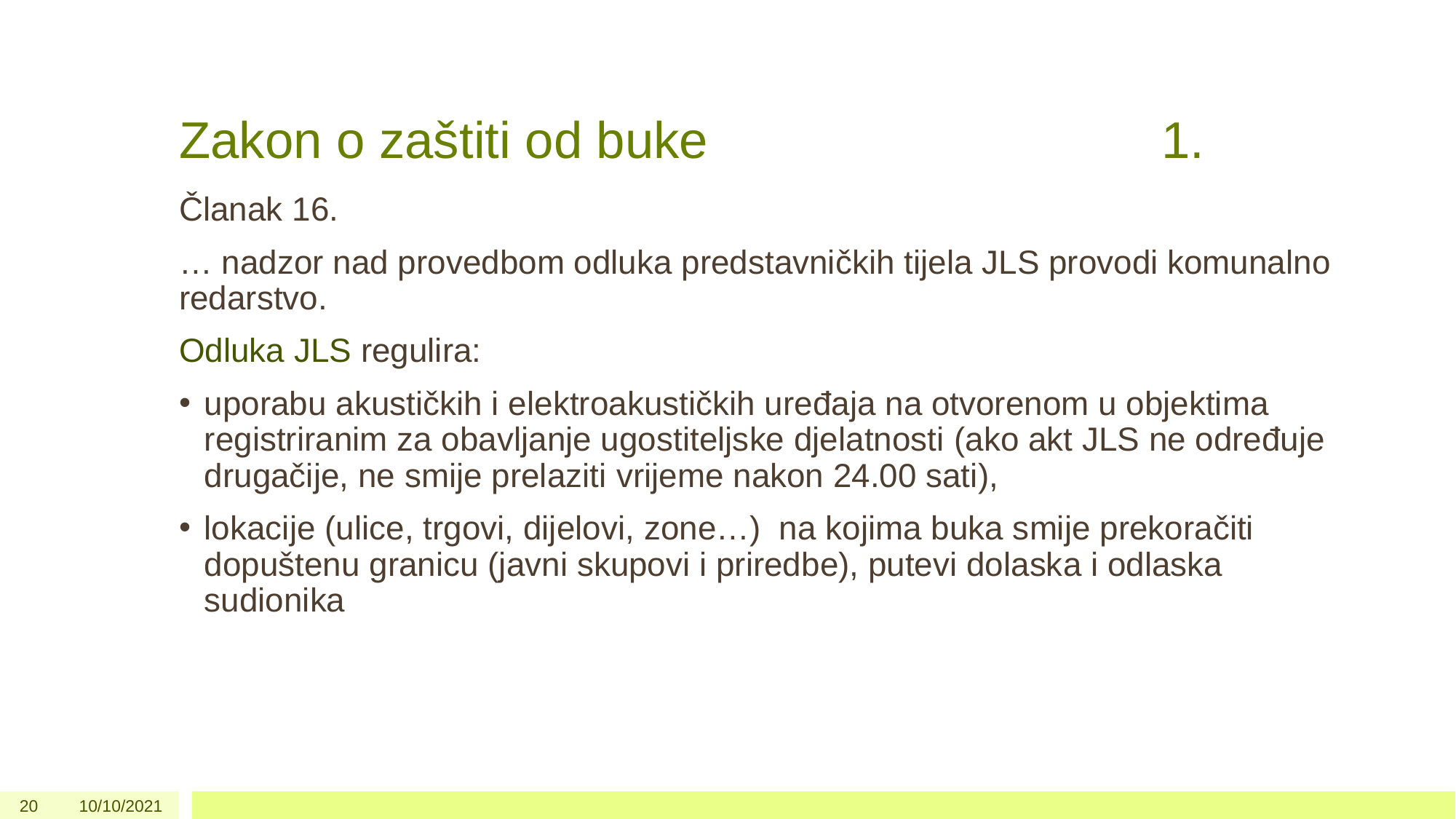

# Zakon o zaštiti od buke					1.
Članak 16.
… nadzor nad provedbom odluka predstavničkih tijela JLS provodi komunalno redarstvo.
Odluka JLS regulira:
uporabu akustičkih i elektroakustičkih uređaja na otvorenom u objektima registriranim za obavljanje ugostiteljske djelatnosti (ako akt JLS ne određuje drugačije, ne smije prelaziti vrijeme nakon 24.00 sati),
lokacije (ulice, trgovi, dijelovi, zone…)  na kojima buka smije prekoračiti dopuštenu granicu (javni skupovi i priredbe), putevi dolaska i odlaska sudionika

20
10/10/2021